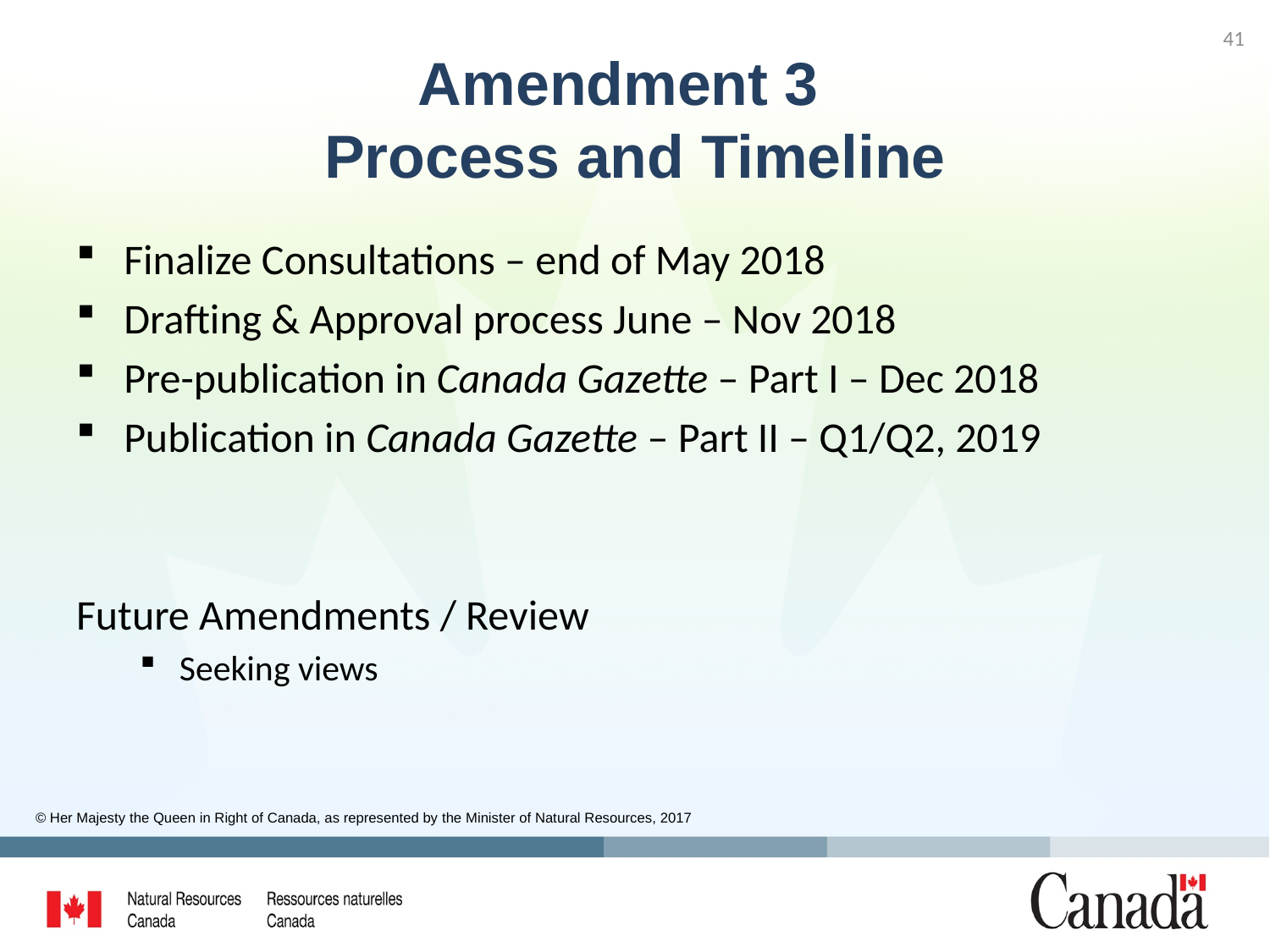

41
# Amendment 3 Process and Timeline
Finalize Consultations – end of May 2018
Drafting & Approval process June – Nov 2018
Pre-publication in Canada Gazette – Part I – Dec 2018
Publication in Canada Gazette – Part II – Q1/Q2, 2019

Future Amendments / Review
Seeking views